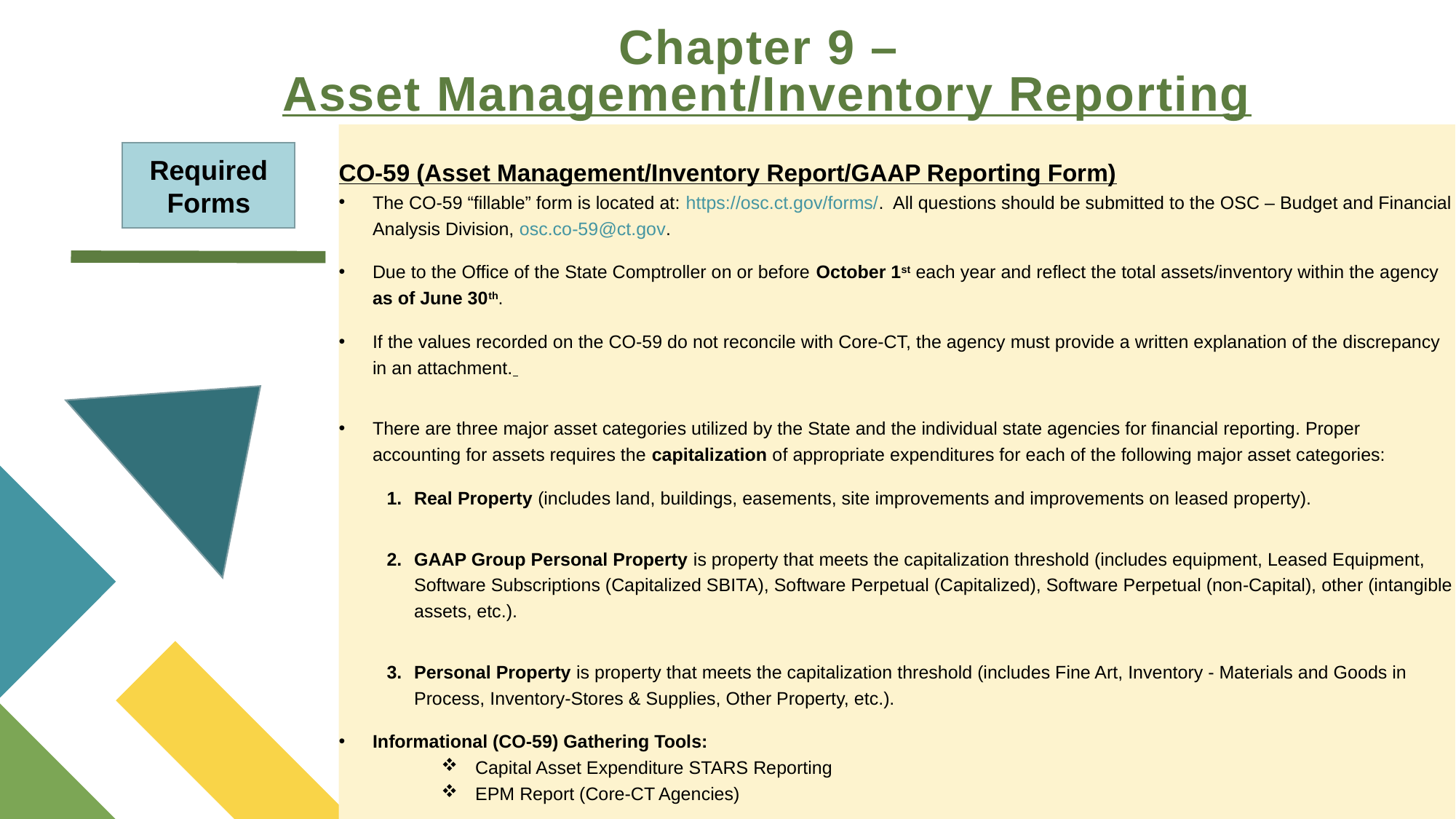

# Chapter 9 – Asset Management/Inventory Reporting
CO-59 (Asset Management/Inventory Report/GAAP Reporting Form)
The CO-59 “fillable” form is located at: https://osc.ct.gov/forms/.  All questions should be submitted to the OSC – Budget and Financial Analysis Division, osc.co-59@ct.gov.

Due to the Office of the State Comptroller on or before October 1st each year and reflect the total assets/inventory within the agency as of June 30th.

If the values recorded on the CO-59 do not reconcile with Core-CT, the agency must provide a written explanation of the discrepancy in an attachment.

There are three major asset categories utilized by the State and the individual state agencies for financial reporting. Proper accounting for assets requires the capitalization of appropriate expenditures for each of the following major asset categories:

Real Property (includes land, buildings, easements, site improvements and improvements on leased property).

GAAP Group Personal Property is property that meets the capitalization threshold (includes equipment, Leased Equipment, Software Subscriptions (Capitalized SBITA), Software Perpetual (Capitalized), Software Perpetual (non-Capital), other (intangible assets, etc.).

Personal Property is property that meets the capitalization threshold (includes Fine Art, Inventory - Materials and Goods in Process, Inventory-Stores & Supplies, Other Property, etc.).

Informational (CO-59) Gathering Tools:
Capital Asset Expenditure STARS Reporting
EPM Report (Core-CT Agencies)

Required Forms